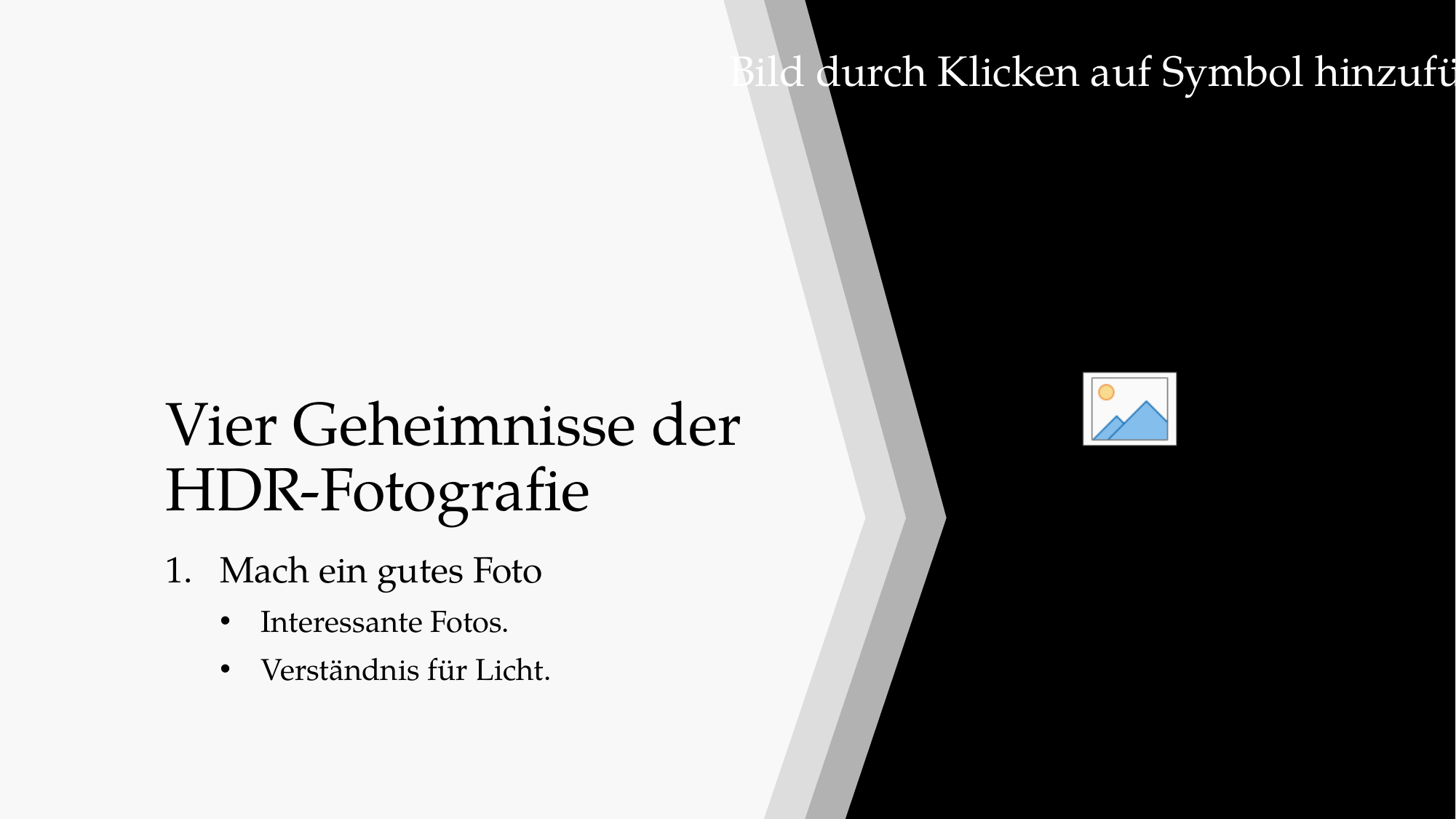

# Vier Geheimnisse der HDR-Fotografie
Mach ein gutes Foto
Interessante Fotos.
Verständnis für Licht.